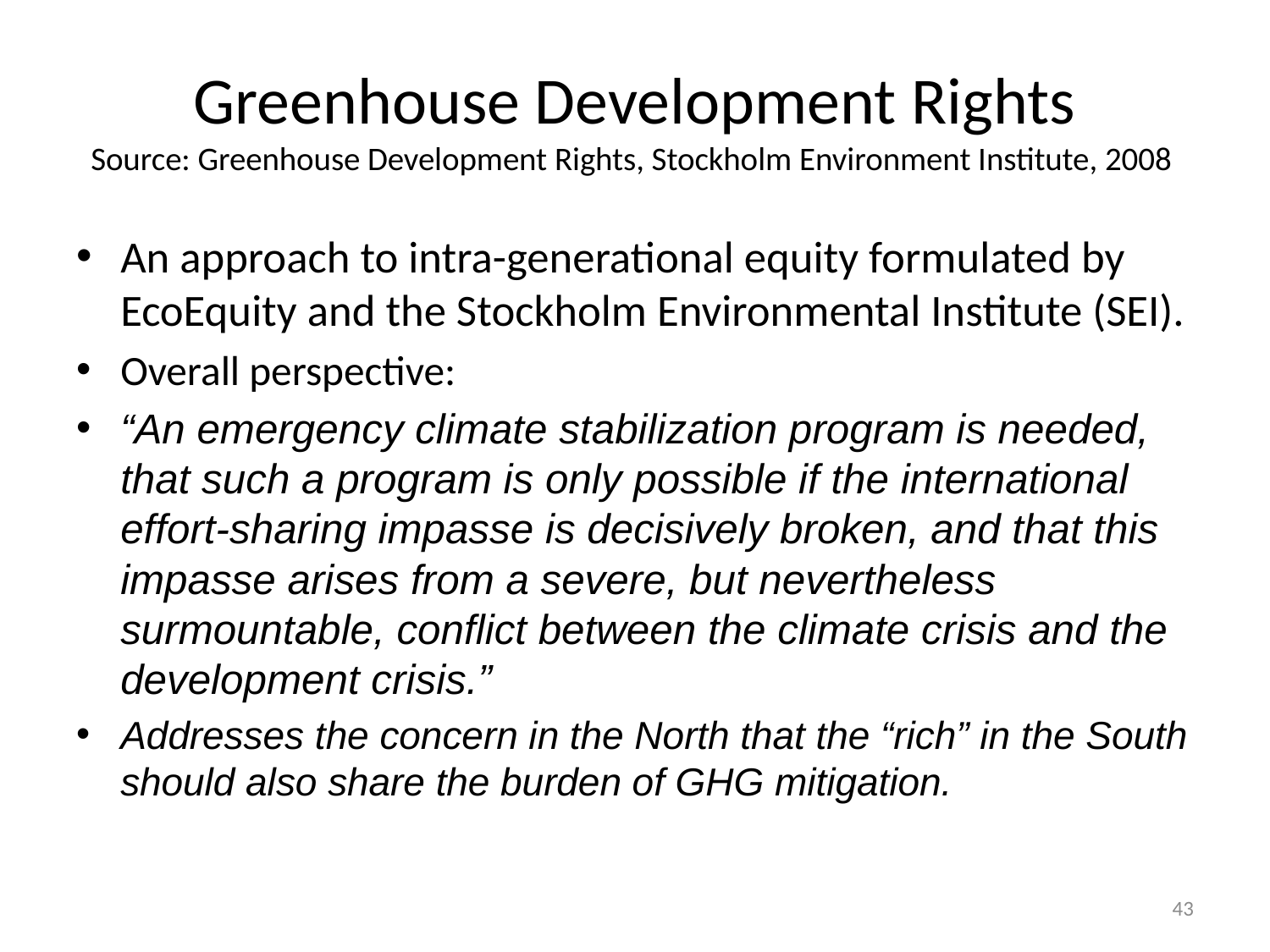

# Greenhouse Development Rights Source: Greenhouse Development Rights, Stockholm Environment Institute, 2008
An approach to intra-generational equity formulated by EcoEquity and the Stockholm Environmental Institute (SEI).
Overall perspective:
“An emergency climate stabilization program is needed, that such a program is only possible if the international effort-sharing impasse is decisively broken, and that this impasse arises from a severe, but nevertheless surmountable, conflict between the climate crisis and the development crisis.”
Addresses the concern in the North that the “rich” in the South should also share the burden of GHG mitigation.

43